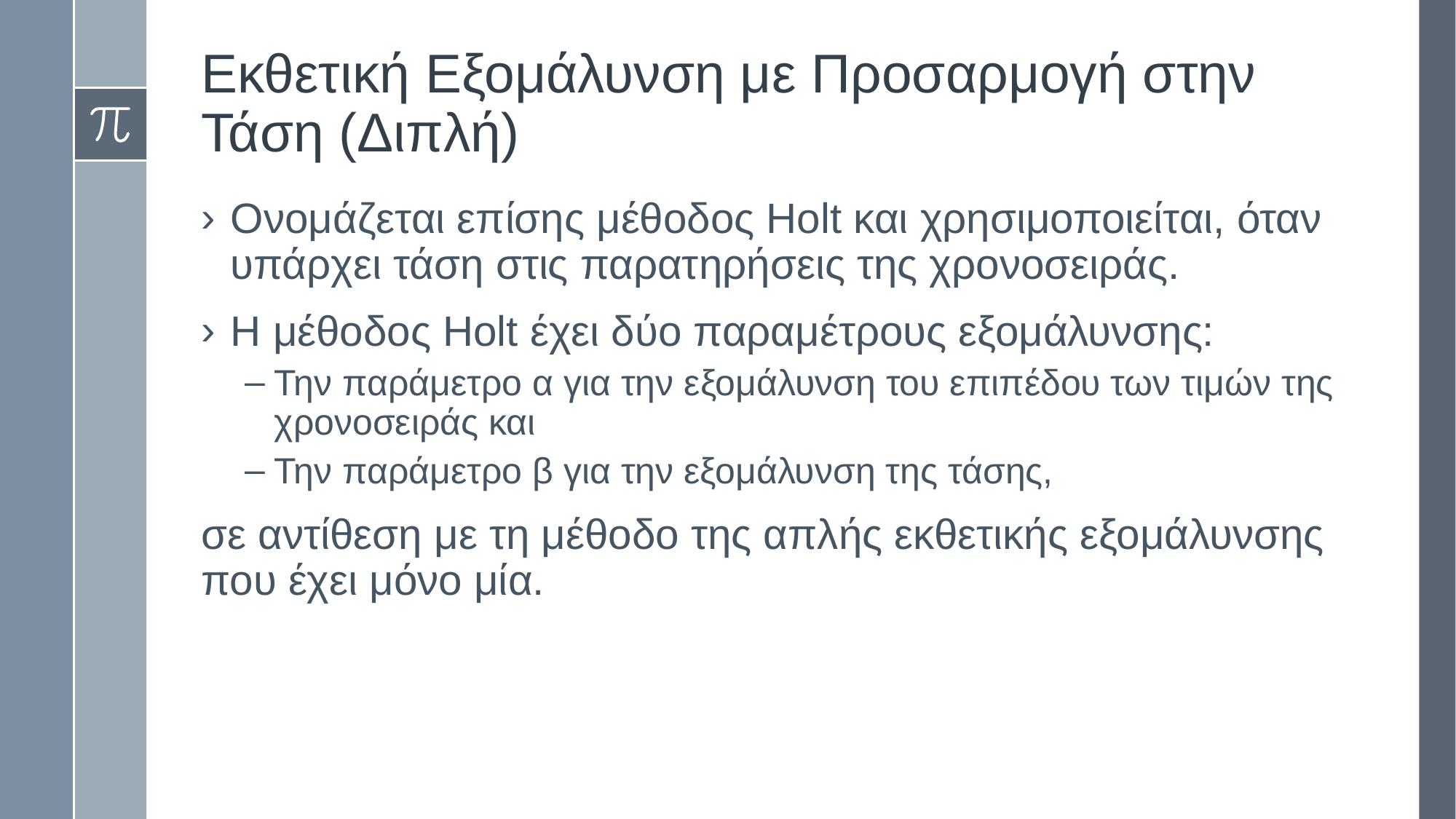

# Εκθετική Εξομάλυνση με Προσαρμογή στην Τάση (Διπλή)
Ονομάζεται επίσης μέθοδος Holt και χρησιμοποιείται, όταν υπάρχει τάση στις παρατηρήσεις της χρονοσειράς.
Η μέθοδος Holt έχει δύο παραμέτρους εξομάλυνσης:
Την παράμετρο α για την εξομάλυνση του επιπέδου των τιμών της χρονοσειράς και
Την παράμετρο β για την εξομάλυνση της τάσης,
σε αντίθεση με τη μέθοδο της απλής εκθετικής εξομάλυνσης που έχει μόνο μία.